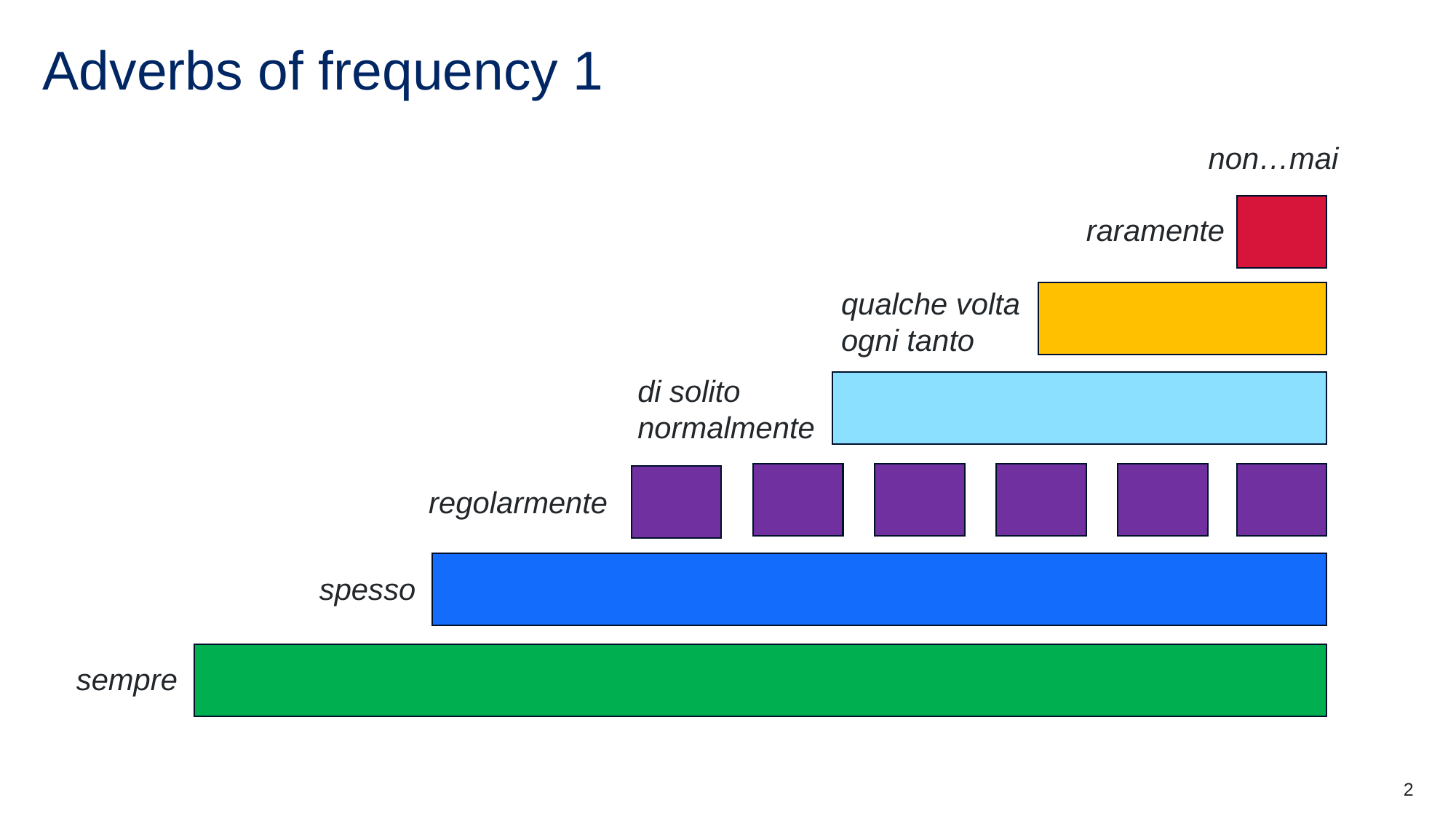

# Adverbs of frequency 1
non…mai

raramente

qualche volta
ogni tanto

di solito
normalmente

regolarmente

spesso

sempre
2